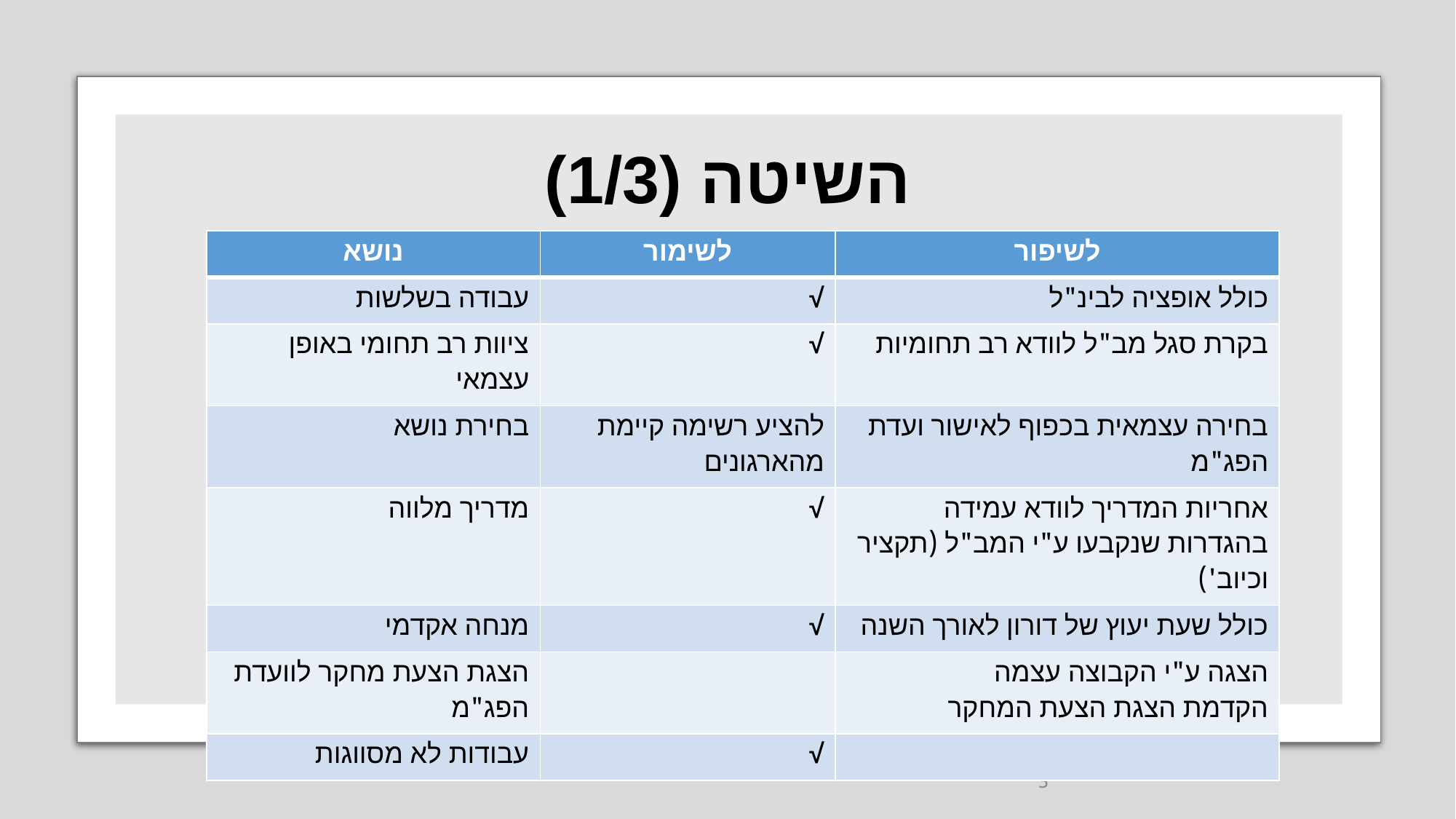

# השיטה (1/3)

| נושא | לשימור | לשיפור |
| --- | --- | --- |
| עבודה בשלשות | √ | כולל אופציה לבינ"ל |
| ציוות רב תחומי באופן עצמאי | √ | בקרת סגל מב"ל לוודא רב תחומיות |
| בחירת נושא | להציע רשימה קיימת מהארגונים | בחירה עצמאית בכפוף לאישור ועדת הפג"מ |
| מדריך מלווה | √ | אחריות המדריך לוודא עמידה בהגדרות שנקבעו ע"י המב"ל (תקציר וכיוב') |
| מנחה אקדמי | √ | כולל שעת יעוץ של דורון לאורך השנה |
| הצגת הצעת מחקר לוועדת הפג"מ |  | הצגה ע"י הקבוצה עצמה הקדמת הצגת הצעת המחקר |
| עבודות לא מסווגות | √ |  |
3